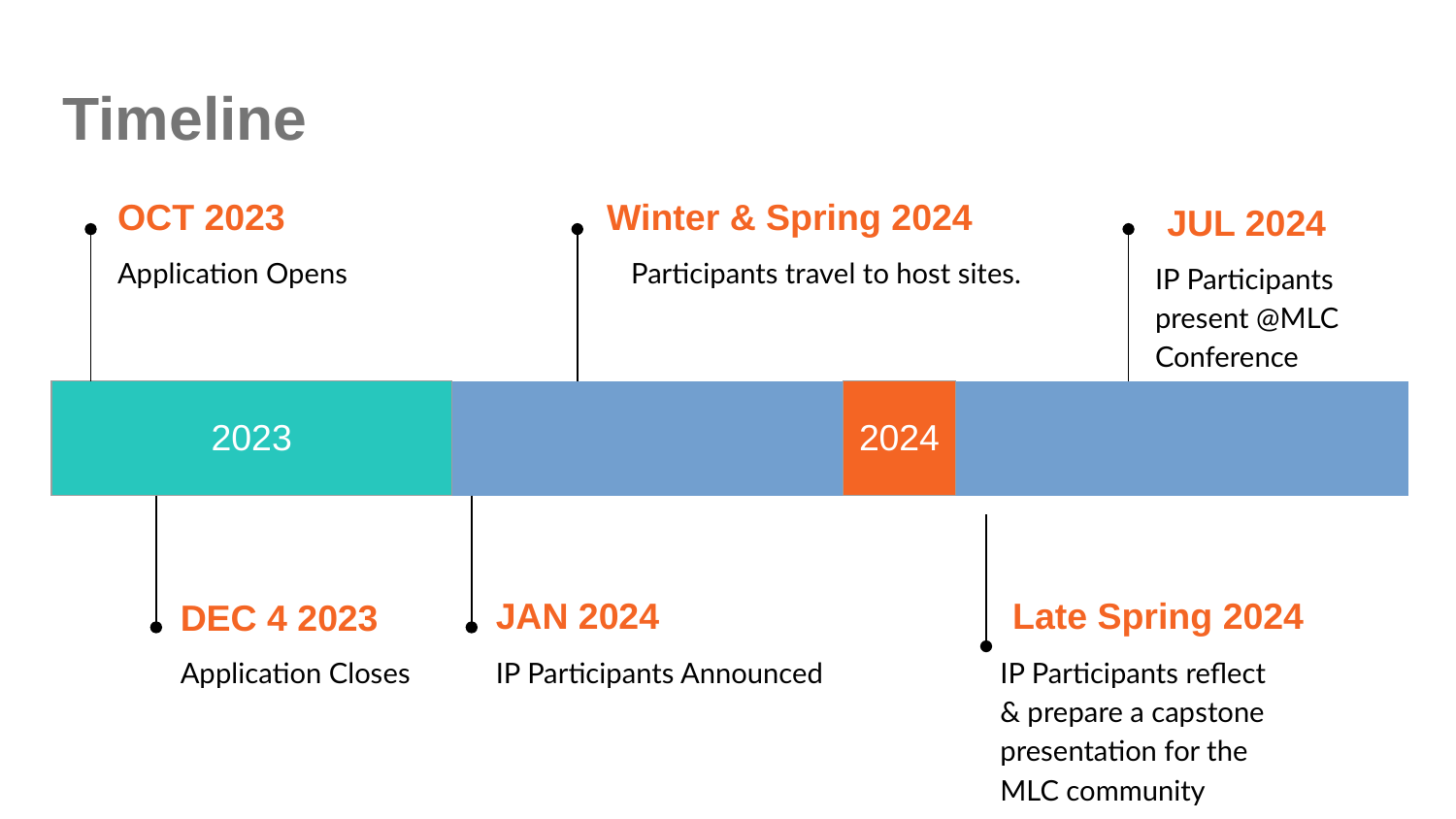

# Timeline
Winter & Spring 2024
OCT 2023
JUL 2024
Participants travel to host sites.
Application Opens

IP Participants present @MLC Conference
| 2023 |  |  |  | 2024 |  |  |  |  |  |  |  |
| --- | --- | --- | --- | --- | --- | --- | --- | --- | --- | --- | --- |
Late Spring 2024
JAN 2024
DEC 4 2023
Application Closes
IP Participants Announced
IP Participants reflect & prepare a capstone presentation for the MLC community